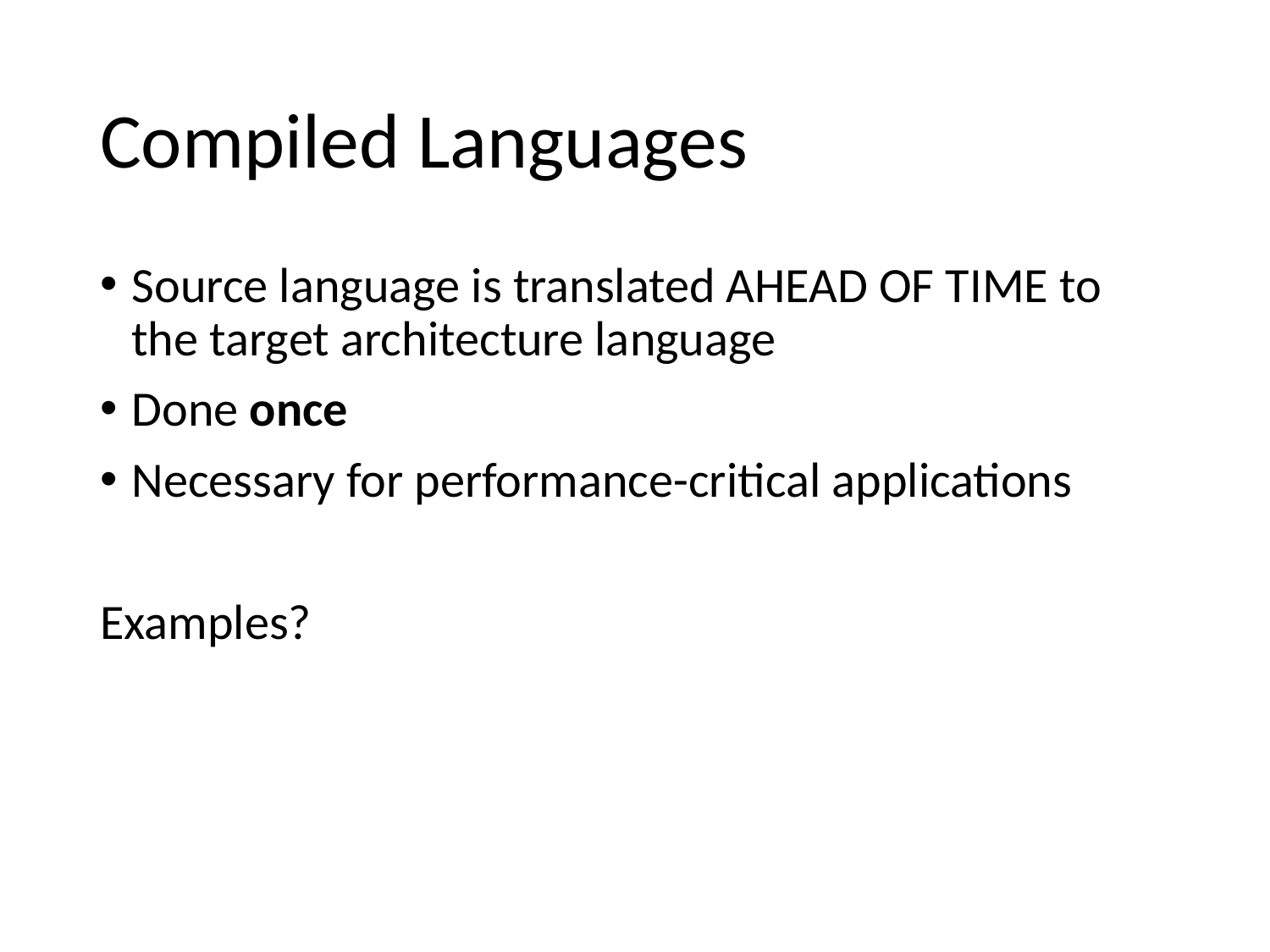

# Compiled Languages
Source language is translated AHEAD OF TIME to the target architecture language
Done once
Necessary for performance-critical applications

Examples?